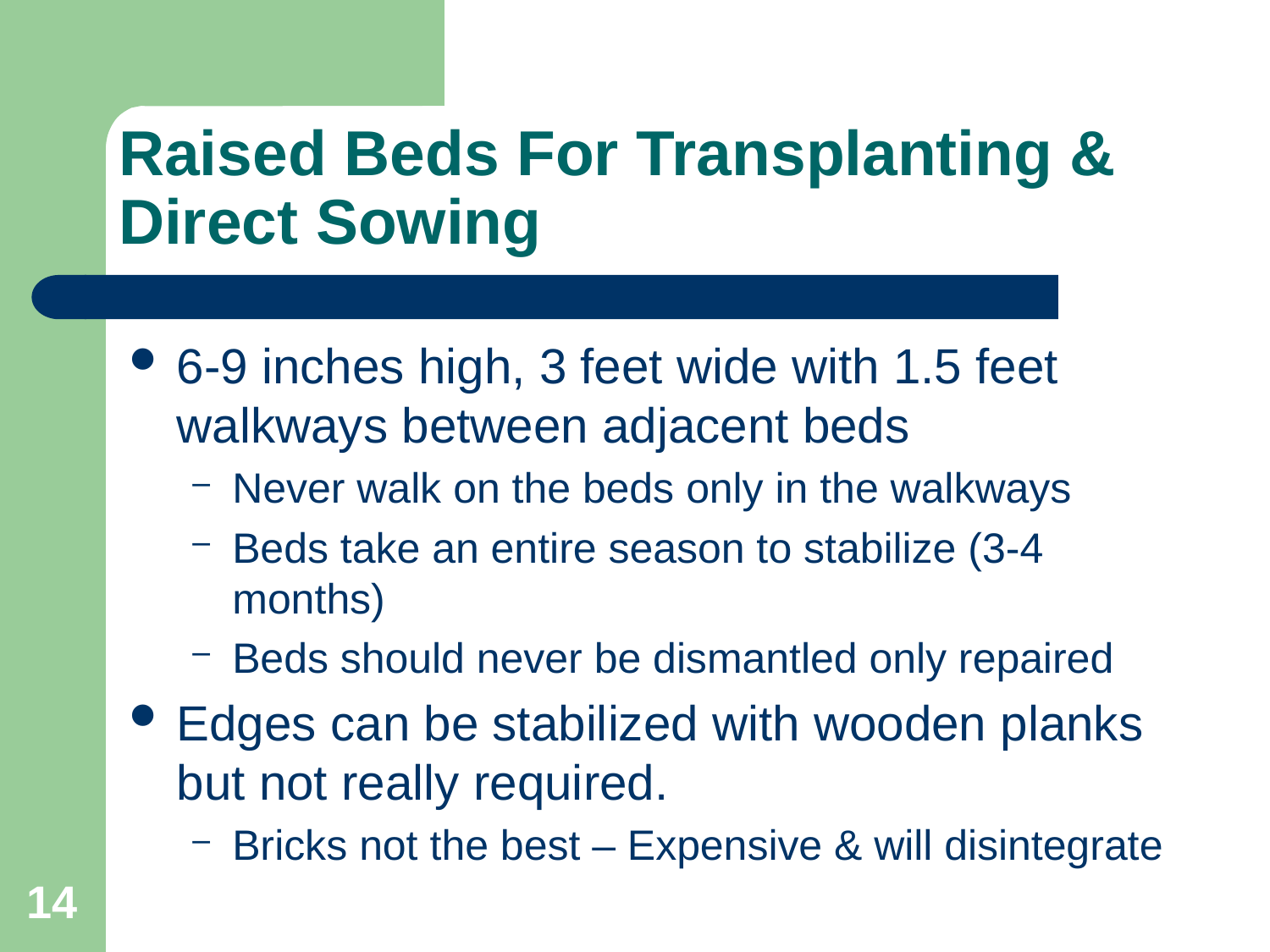

# Raised Beds For Transplanting & Direct Sowing
6-9 inches high, 3 feet wide with 1.5 feet walkways between adjacent beds
Never walk on the beds only in the walkways
Beds take an entire season to stabilize (3-4 months)
Beds should never be dismantled only repaired
Edges can be stabilized with wooden planks but not really required.
Bricks not the best – Expensive & will disintegrate

14